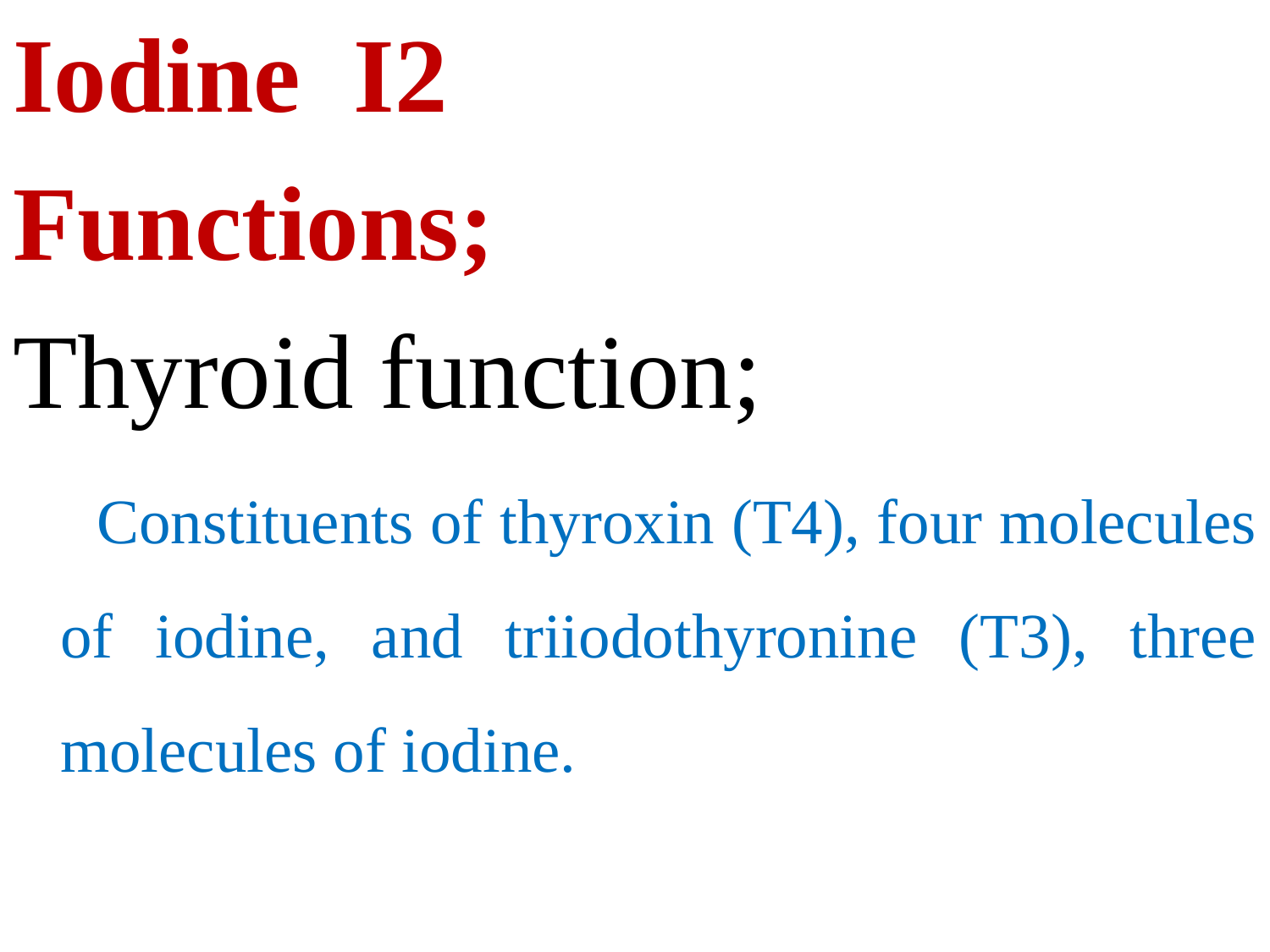

Iodine  I2
Functions;
Thyroid function;
     Constituents of thyroxin (T4), four molecules of iodine, and triiodothyronine (T3), three molecules of iodine.